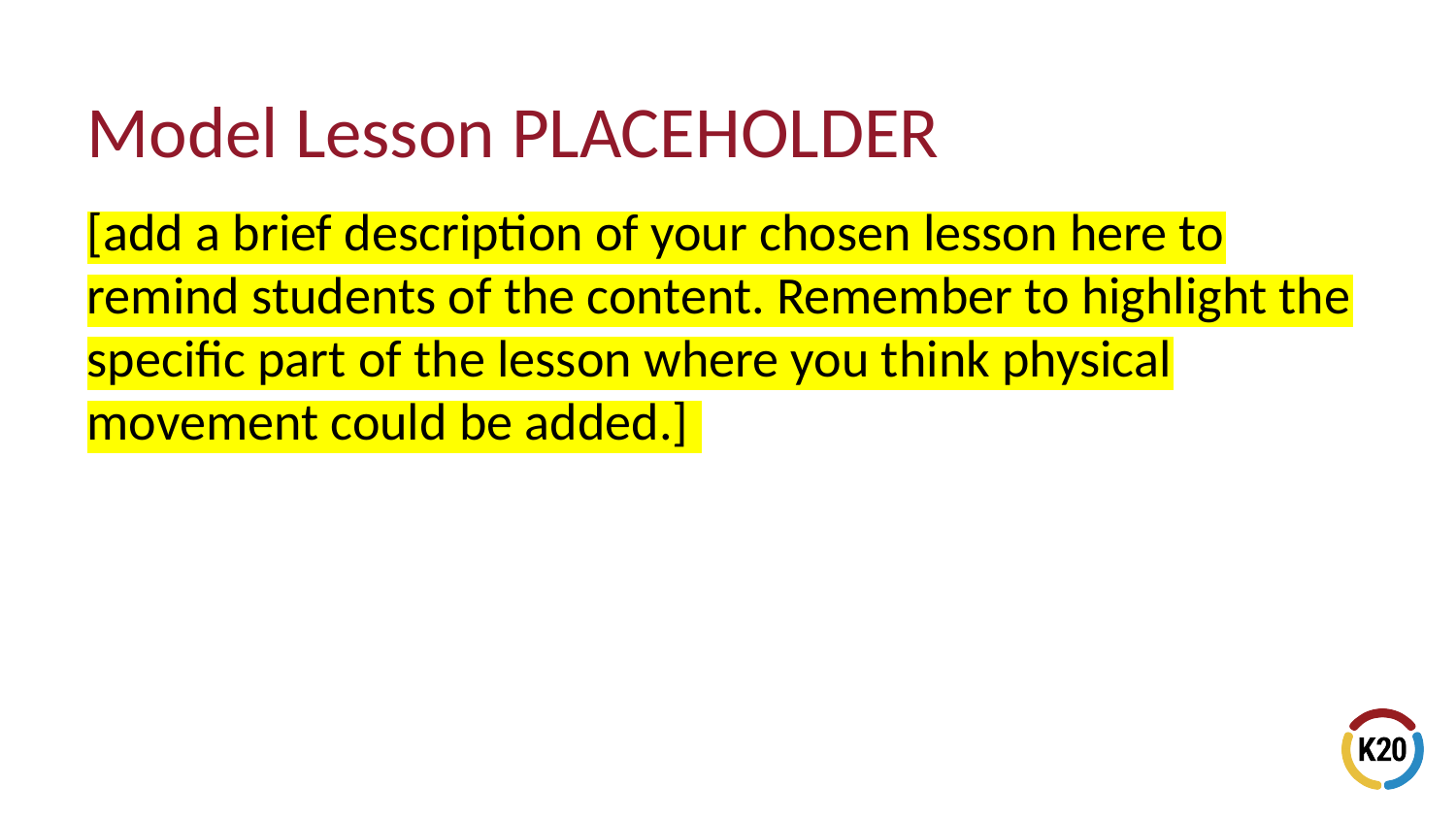

# Model Lesson PLACEHOLDER
[add a brief description of your chosen lesson here to remind students of the content. Remember to highlight the specific part of the lesson where you think physical movement could be added.]